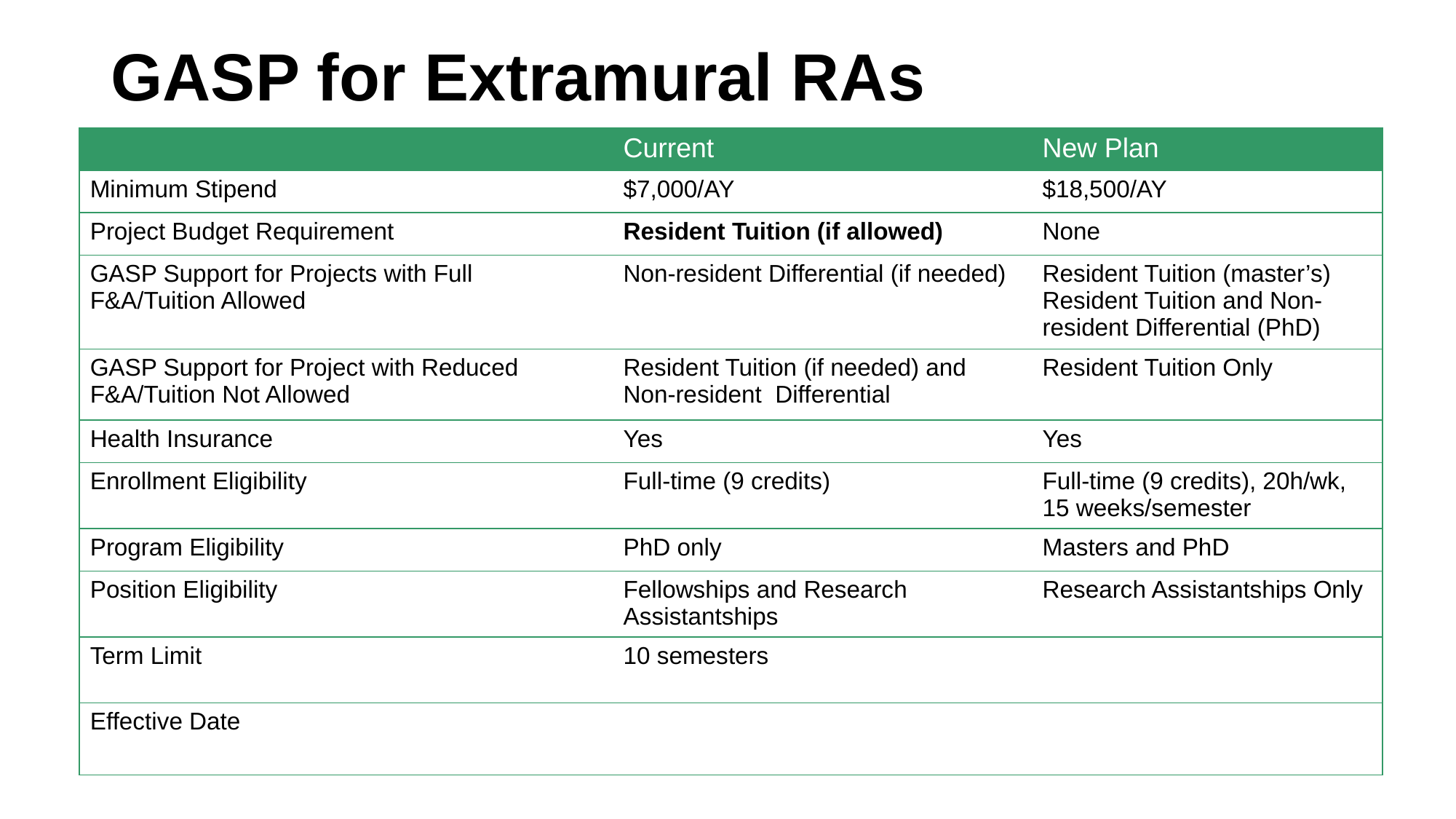

# GASP for Extramural RAs
|  | Current | New Plan |
| --- | --- | --- |
| Minimum Stipend | $7,000/AY | $18,500/AY |
| Project Budget Requirement | Resident Tuition (if allowed) | None |
| GASP Support for Projects with Full F&A/Tuition Allowed | Non-resident Differential (if needed) | Resident Tuition (master’s) Resident Tuition and Non-resident Differential (PhD) |
| GASP Support for Project with Reduced F&A/Tuition Not Allowed | Resident Tuition (if needed) and Non-resident Differential | Resident Tuition Only |
| Health Insurance | Yes | Yes |
| Enrollment Eligibility | Full-time (9 credits) | Full-time (9 credits), 20h/wk, 15 weeks/semester |
| Program Eligibility | PhD only | Masters and PhD |
| Position Eligibility | Fellowships and Research Assistantships | Research Assistantships Only |
| Term Limit | 10 semesters | 4 semesters (masters), 10 semesters (doctorate) |
| Effective Date | Current Awards and Proposals Submitted Prior to XX/XXXX | New Proposals Submitted After XX/XXXX |